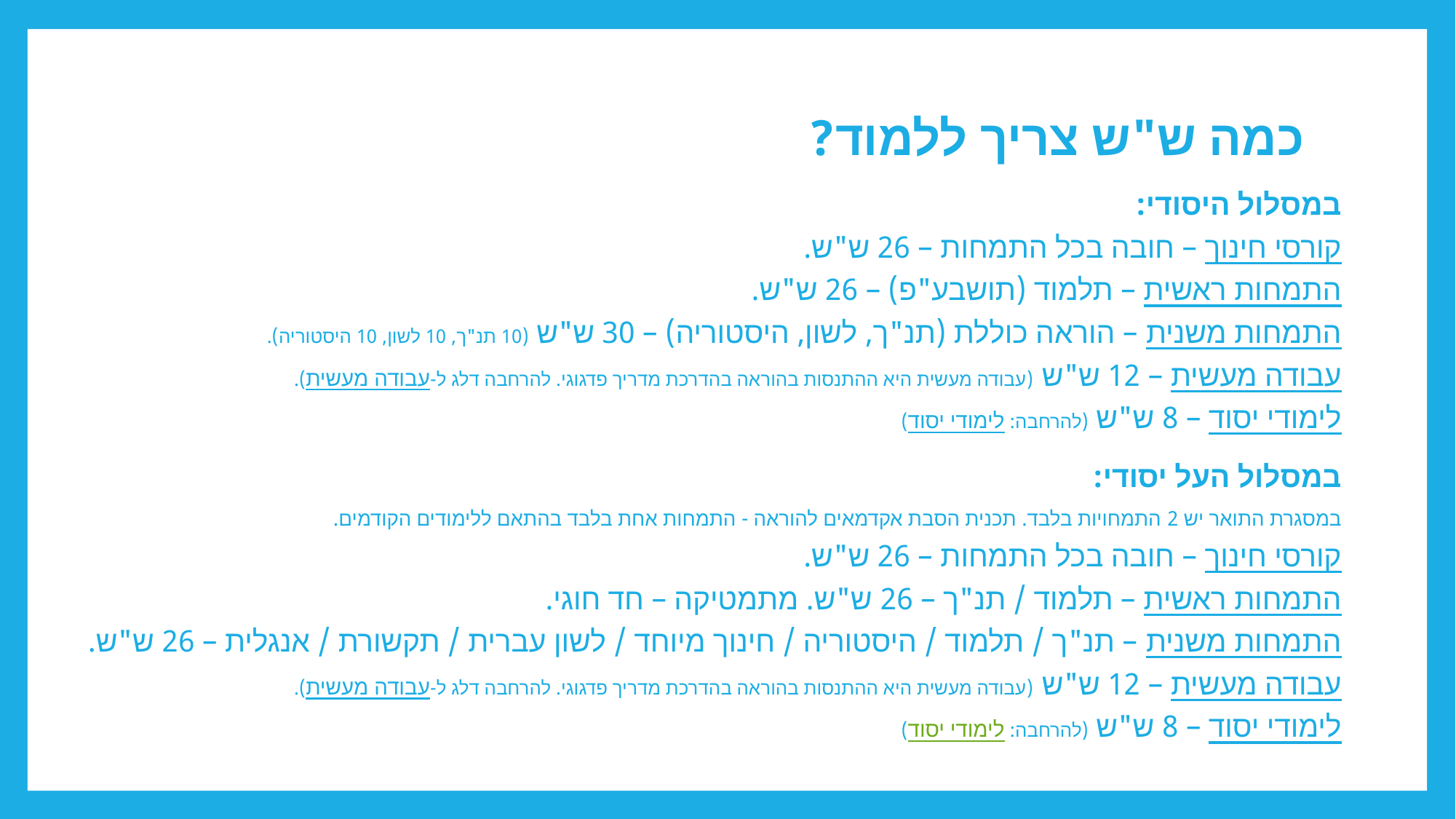

# כמה ש"ש צריך ללמוד?
במסלול היסודי:
קורסי חינוך – חובה בכל התמחות – 26 ש"ש.
התמחות ראשית – תלמוד (תושבע"פ) – 26 ש"ש.
התמחות משנית – הוראה כוללת (תנ"ך, לשון, היסטוריה) – 30 ש"ש (10 תנ"ך, 10 לשון, 10 היסטוריה).
עבודה מעשית – 12 ש"ש (עבודה מעשית היא ההתנסות בהוראה בהדרכת מדריך פדגוגי. להרחבה דלג ל-עבודה מעשית).
לימודי יסוד – 8 ש"ש (להרחבה: לימודי יסוד)
במסלול העל יסודי:
במסגרת התואר יש 2 התמחויות בלבד. תכנית הסבת אקדמאים להוראה - התמחות אחת בלבד בהתאם ללימודים הקודמים.
קורסי חינוך – חובה בכל התמחות – 26 ש"ש.
התמחות ראשית – תלמוד / תנ"ך – 26 ש"ש. מתמטיקה – חד חוגי.
התמחות משנית – תנ"ך / תלמוד / היסטוריה / חינוך מיוחד / לשון עברית / תקשורת / אנגלית – 26 ש"ש.
עבודה מעשית – 12 ש"ש (עבודה מעשית היא ההתנסות בהוראה בהדרכת מדריך פדגוגי. להרחבה דלג ל-עבודה מעשית).
לימודי יסוד – 8 ש"ש (להרחבה: לימודי יסוד)